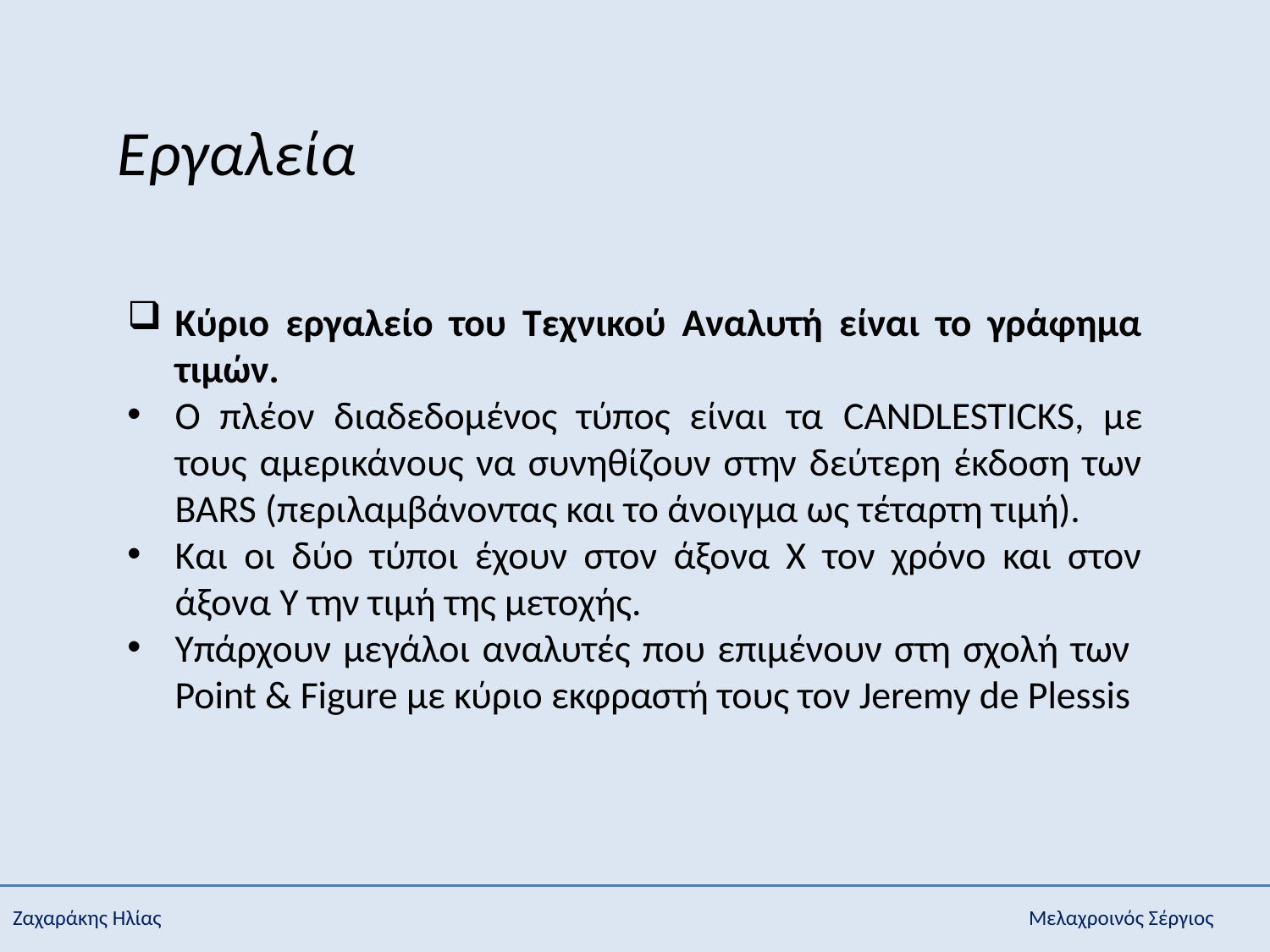

Εργαλεία
Κύριο εργαλείο του Τεχνικού Αναλυτή είναι το γράφημα τιμών.
Ο πλέον διαδεδομένος τύπος είναι τα CANDLESTICKS, με τους αμερικάνους να συνηθίζουν στην δεύτερη έκδοση των BARS (περιλαμβάνοντας και το άνοιγμα ως τέταρτη τιμή).
Και οι δύο τύποι έχουν στον άξονα Χ τον χρόνο και στον άξονα Υ την τιμή της μετοχής.
Υπάρχουν μεγάλοι αναλυτές που επιμένουν στη σχολή των  Point & Figure με κύριο εκφραστή τους τον Jeremy de Plessis
Ζαχαράκης Ηλίας							Μελαχροινός Σέργιος